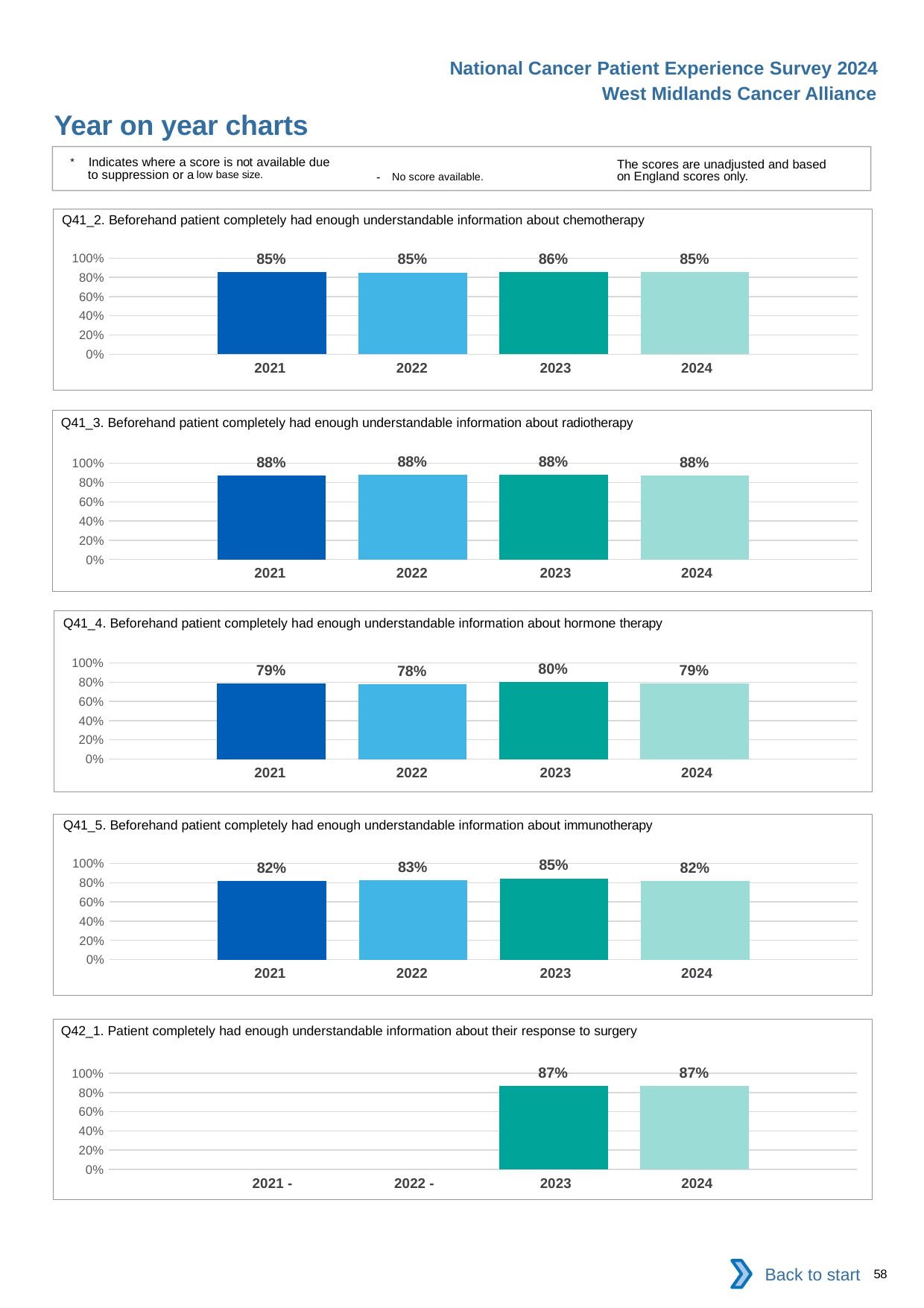

National Cancer Patient Experience Survey 2024
West Midlands Cancer Alliance
Year on year charts

*  Indicates where a score is not available due to suppression or a low base size.
The scores are unadjusted and based on England scores only.
- No score available.
Q41_2. Beforehand patient completely had enough understandable information about chemotherapy

### Chart

| Category | 2021 | 2022 | 2023 | 2024 |
|---|---|---|---|---|
| Category 1 | 0.8523661 | 0.850366 | 0.8564933 | 0.8519826 |
| 2021 | 2022 | 2023 | 2024 |
| --- | --- | --- | --- |
Q41_3. Beforehand patient completely had enough understandable information about radiotherapy

### Chart

| Category | 2021 | 2022 | 2023 | 2024 |
|---|---|---|---|---|
| Category 1 | 0.8751966 | 0.8788702 | 0.8801075 | 0.877193 |
| 2021 | 2022 | 2023 | 2024 |
| --- | --- | --- | --- |
Q41_4. Beforehand patient completely had enough understandable information about hormone therapy

### Chart

| Category | 2021 | 2022 | 2023 | 2024 |
|---|---|---|---|---|
| Category 1 | 0.7907771 | 0.7822446 | 0.8033573 | 0.7905353 |
| 2021 | 2022 | 2023 | 2024 |
| --- | --- | --- | --- |
Q41_5. Beforehand patient completely had enough understandable information about immunotherapy

### Chart

| Category | 2021 | 2022 | 2023 | 2024 |
|---|---|---|---|---|
| Category 1 | 0.8173913 | 0.8290366 | 0.8452787 | 0.8192999 |
| 2021 | 2022 | 2023 | 2024 |
| --- | --- | --- | --- |
Q42_1. Patient completely had enough understandable information about their response to surgery

### Chart

| Category | 2021 | 2022 | 2023 | 2024 |
|---|---|---|---|---|
| Category 1 | None | None | 0.8718535 | 0.8662473 |
| 2021 - | 2022 - | 2023 | 2024 |
| --- | --- | --- | --- |
Back to start

58